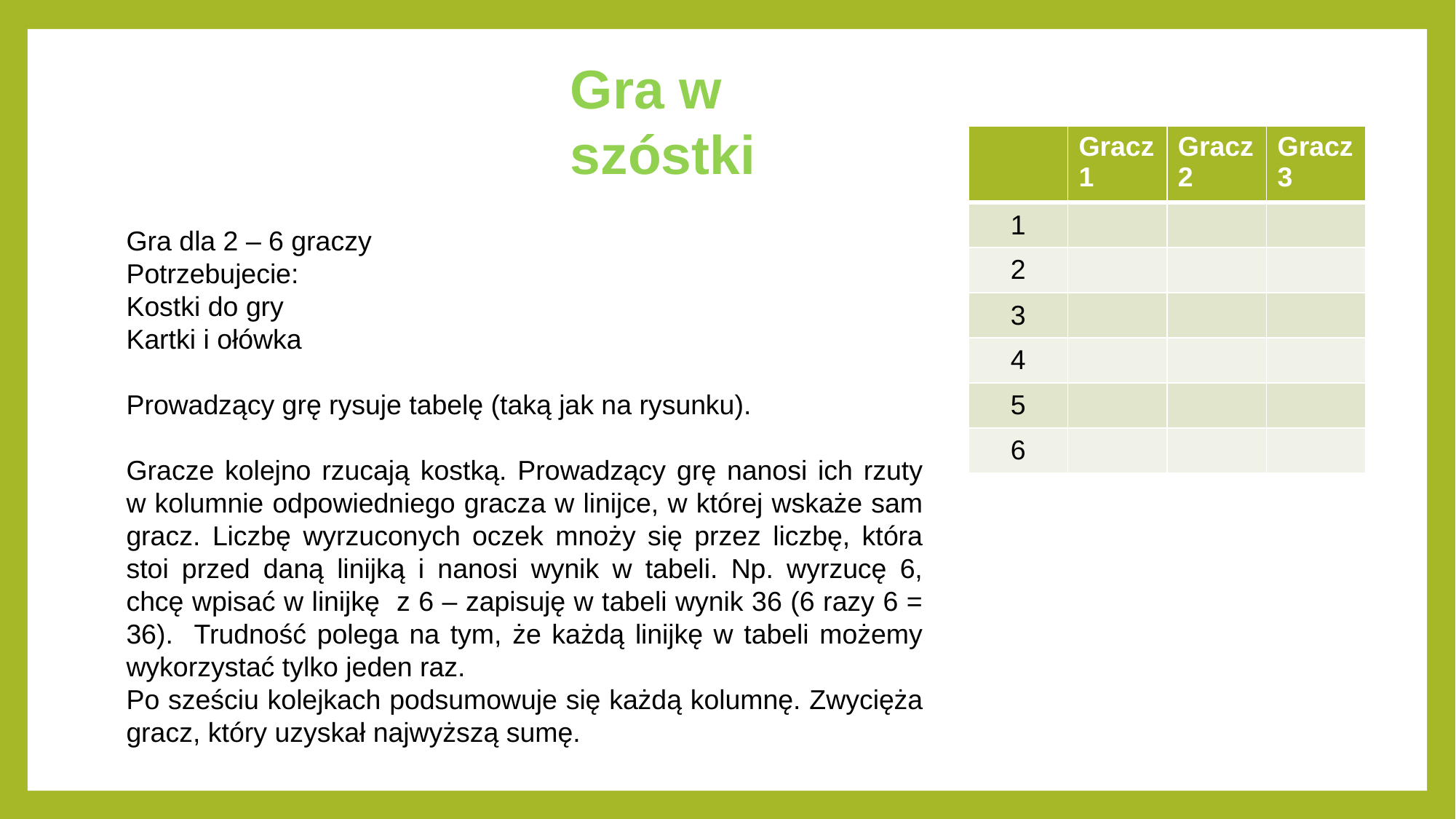

Gra w szóstki
|  | Gracz 1 | Gracz 2 | Gracz 3 |
| --- | --- | --- | --- |
| 1 |  |  |  |
| 2 |  |  |  |
| 3 |  |  |  |
| 4 |  |  |  |
| 5 |  |  |  |
| 6 |  |  |  |
Gra dla 2 – 6 graczy
Potrzebujecie:
Kostki do gry
Kartki i ołówka

Prowadzący grę rysuje tabelę (taką jak na rysunku).

Gracze kolejno rzucają kostką. Prowadzący grę nanosi ich rzuty w kolumnie odpowiedniego gracza w linijce, w której wskaże sam gracz. Liczbę wyrzuconych oczek mnoży się przez liczbę, która stoi przed daną linijką i nanosi wynik w tabeli. Np. wyrzucę 6, chcę wpisać w linijkę  z 6 – zapisuję w tabeli wynik 36 (6 razy 6 = 36).  Trudność polega na tym, że każdą linijkę w tabeli możemy wykorzystać tylko jeden raz.
Po sześciu kolejkach podsumowuje się każdą kolumnę. Zwycięża gracz, który uzyskał najwyższą sumę.